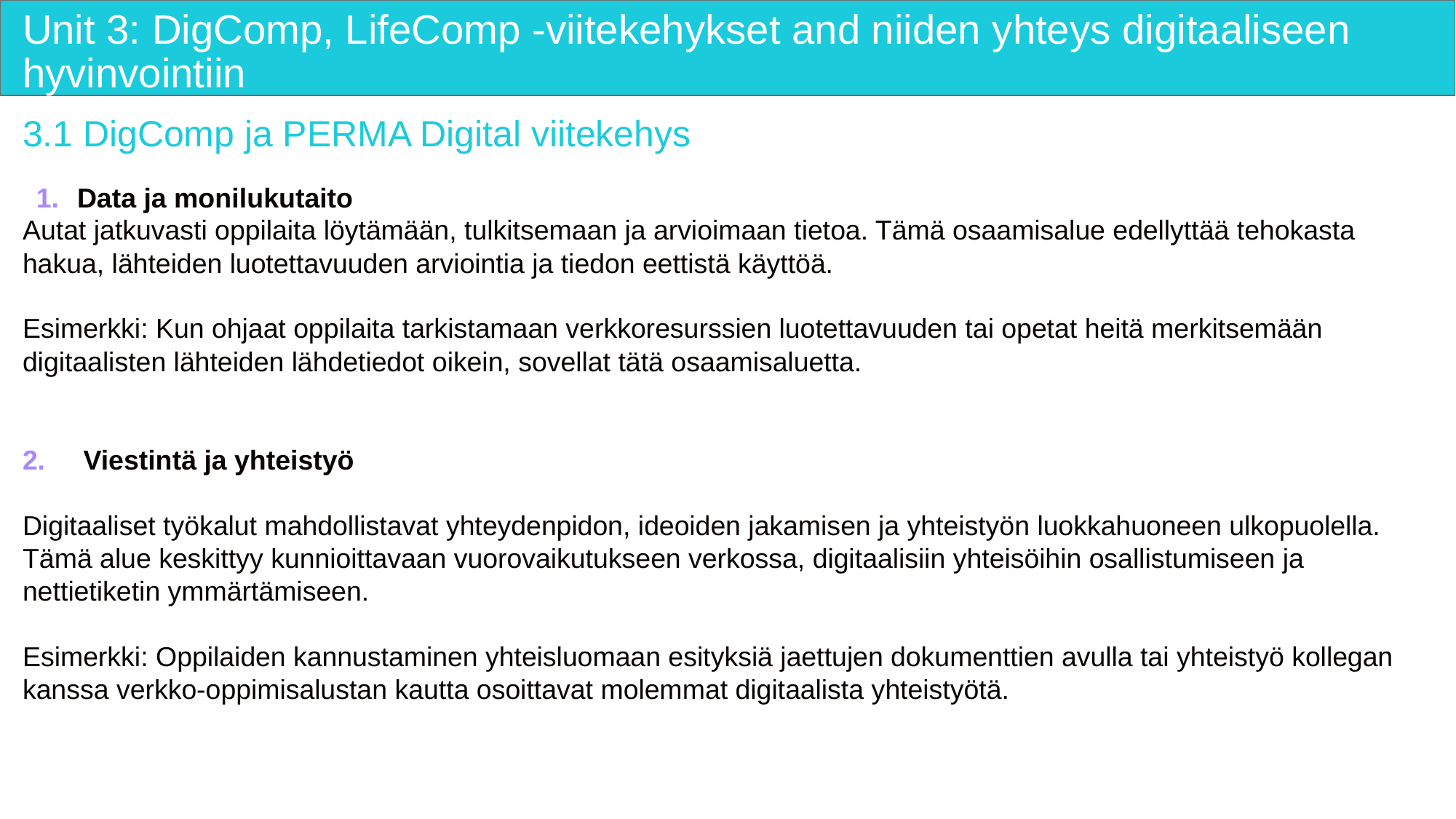

# Unit 3: DigComp, LifeComp -viitekehykset and niiden yhteys digitaaliseen hyvinvointiin
3.1 DigComp ja PERMA Digital viitekehys
Data ja monilukutaito
Autat jatkuvasti oppilaita löytämään, tulkitsemaan ja arvioimaan tietoa. Tämä osaamisalue edellyttää tehokasta hakua, lähteiden luotettavuuden arviointia ja tiedon eettistä käyttöä.

Esimerkki: Kun ohjaat oppilaita tarkistamaan verkkoresurssien luotettavuuden tai opetat heitä merkitsemään digitaalisten lähteiden lähdetiedot oikein, sovellat tätä osaamisaluetta.

2.     Viestintä ja yhteistyö

Digitaaliset työkalut mahdollistavat yhteydenpidon, ideoiden jakamisen ja yhteistyön luokkahuoneen ulkopuolella. Tämä alue keskittyy kunnioittavaan vuorovaikutukseen verkossa, digitaalisiin yhteisöihin osallistumiseen ja nettietiketin ymmärtämiseen.

Esimerkki: Oppilaiden kannustaminen yhteisluomaan esityksiä jaettujen dokumenttien avulla tai yhteistyö kollegan kanssa verkko-oppimisalustan kautta osoittavat molemmat digitaalista yhteistyötä.